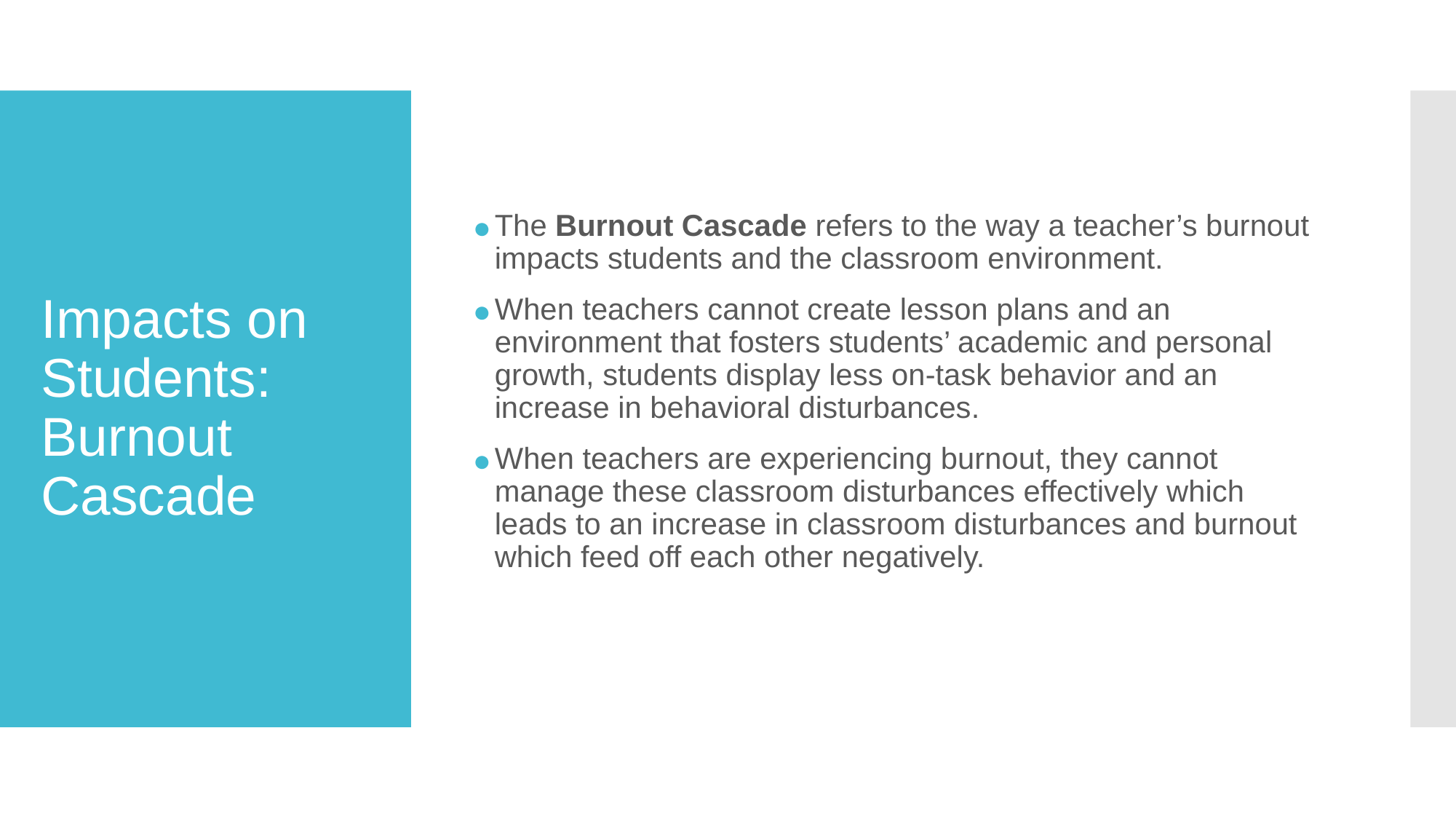

The Burnout Cascade refers to the way a teacher’s burnout impacts students and the classroom environment.
When teachers cannot create lesson plans and an environment that fosters students’ academic and personal growth, students display less on-task behavior and an increase in behavioral disturbances.
When teachers are experiencing burnout, they cannot manage these classroom disturbances effectively which leads to an increase in classroom disturbances and burnout which feed off each other negatively.

# Impacts on Students: Burnout Cascade